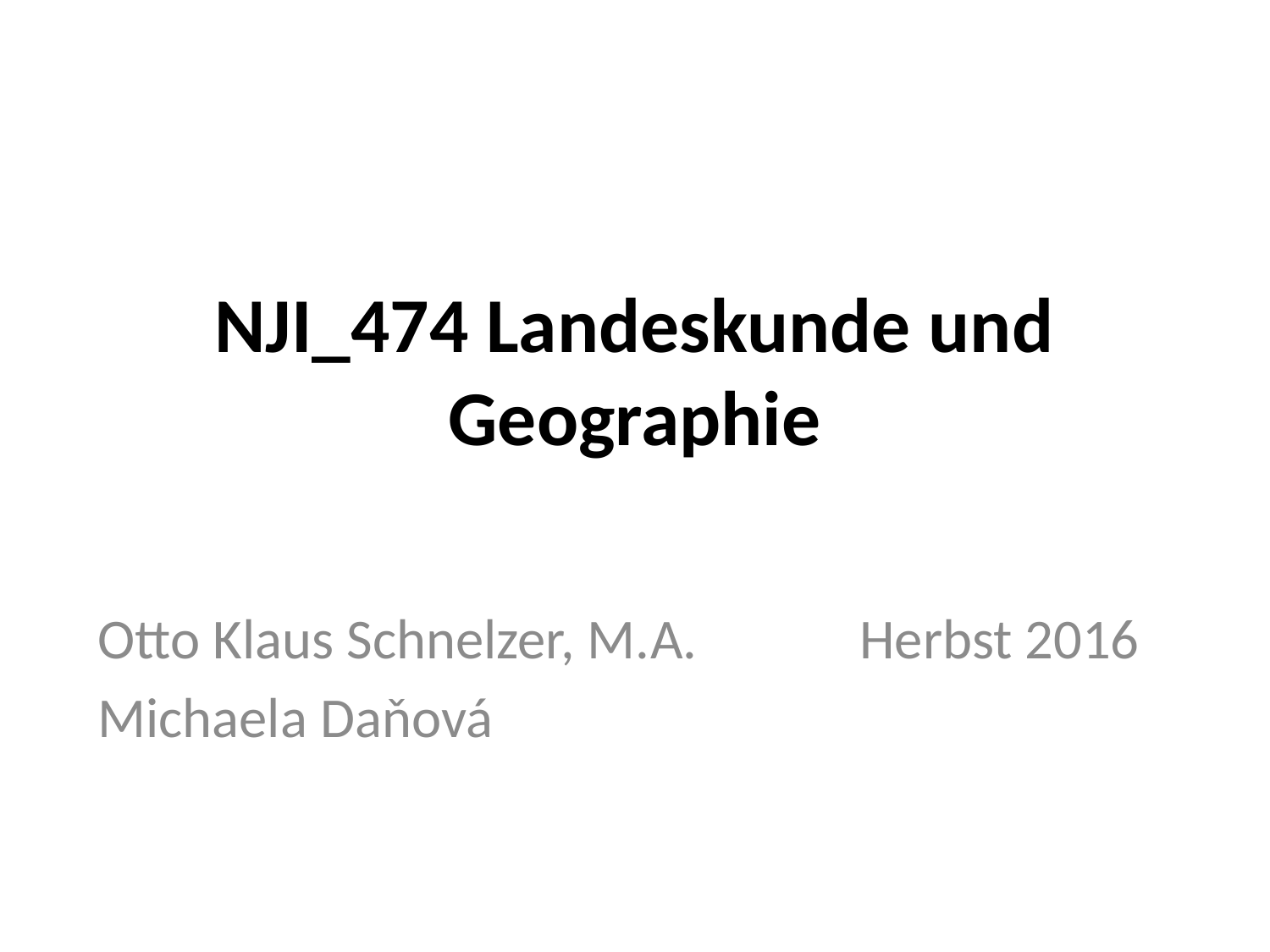

# NJI_474 Landeskunde und Geographie
Otto Klaus Schnelzer, M.A.		Herbst 2016
Michaela Daňová